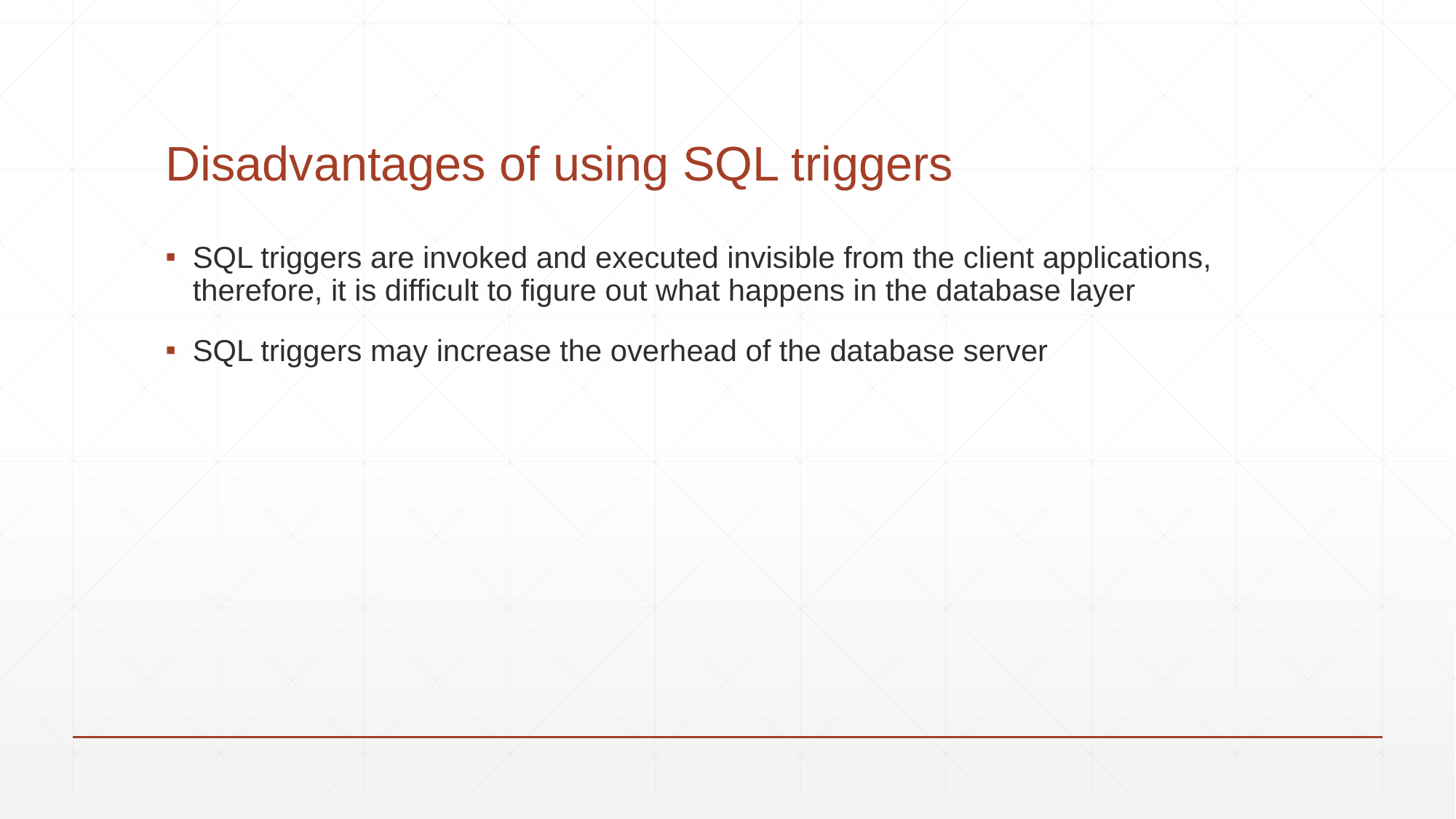

# Disadvantages of using SQL triggers
SQL triggers are invoked and executed invisible from the client applications, therefore, it is difficult to figure out what happens in the database layer
SQL triggers may increase the overhead of the database server